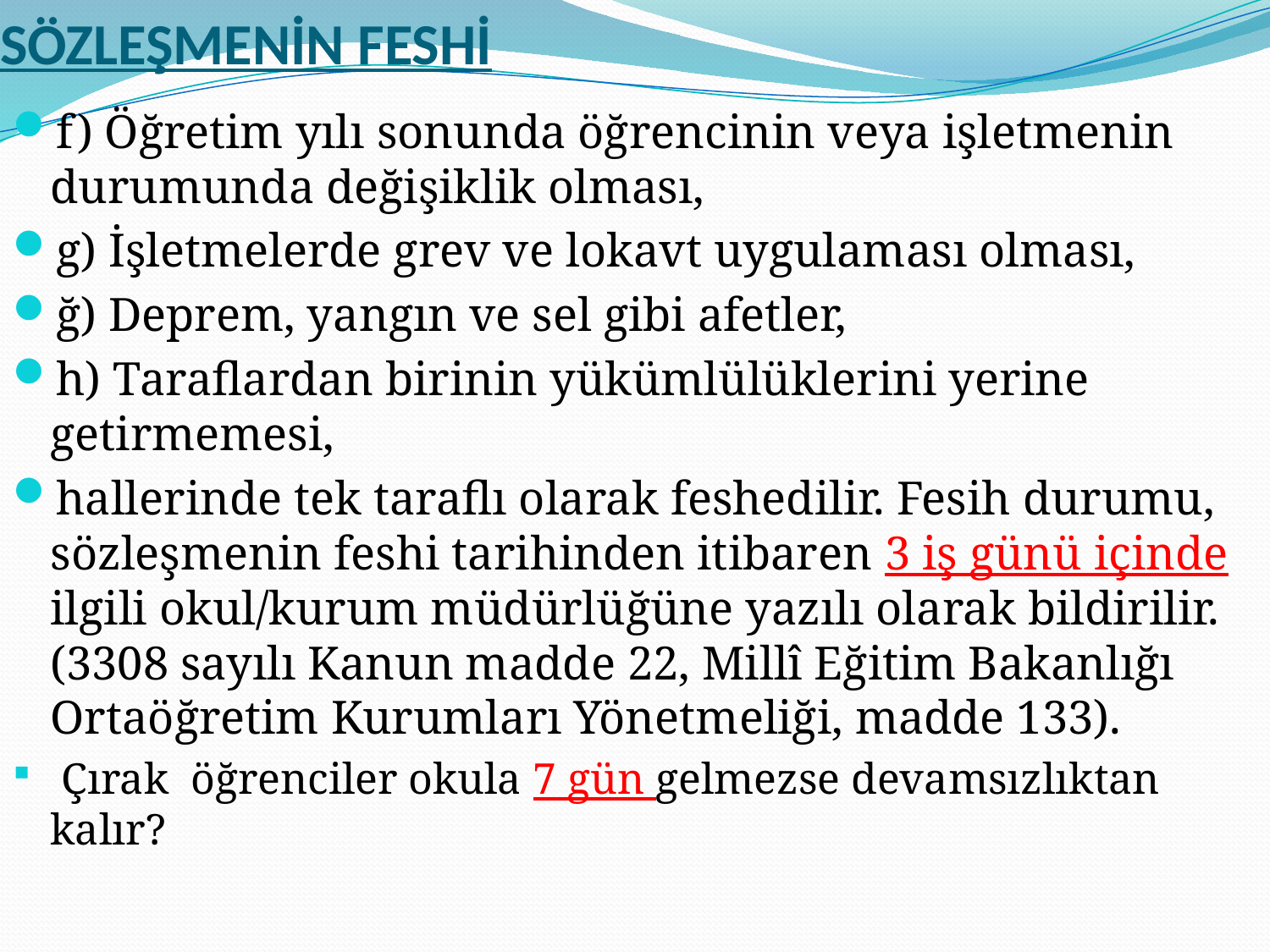

# SÖZLEŞMENİN FESHİ
f) Öğretim yılı sonunda öğrencinin veya işletmenin durumunda değişiklik olması,
g) İşletmelerde grev ve lokavt uygulaması olması,
ğ) Deprem, yangın ve sel gibi afetler,
h) Taraflardan birinin yükümlülüklerini yerine getirmemesi,
hallerinde tek taraflı olarak feshedilir. Fesih durumu, sözleşmenin feshi tarihinden itibaren 3 iş günü içinde ilgili okul/kurum müdürlüğüne yazılı olarak bildirilir. (3308 sayılı Kanun madde 22, Millî Eğitim Bakanlığı Ortaöğretim Kurumları Yönetmeliği, madde 133).
 Çırak  öğrenciler okula 7 gün gelmezse devamsızlıktan kalır?